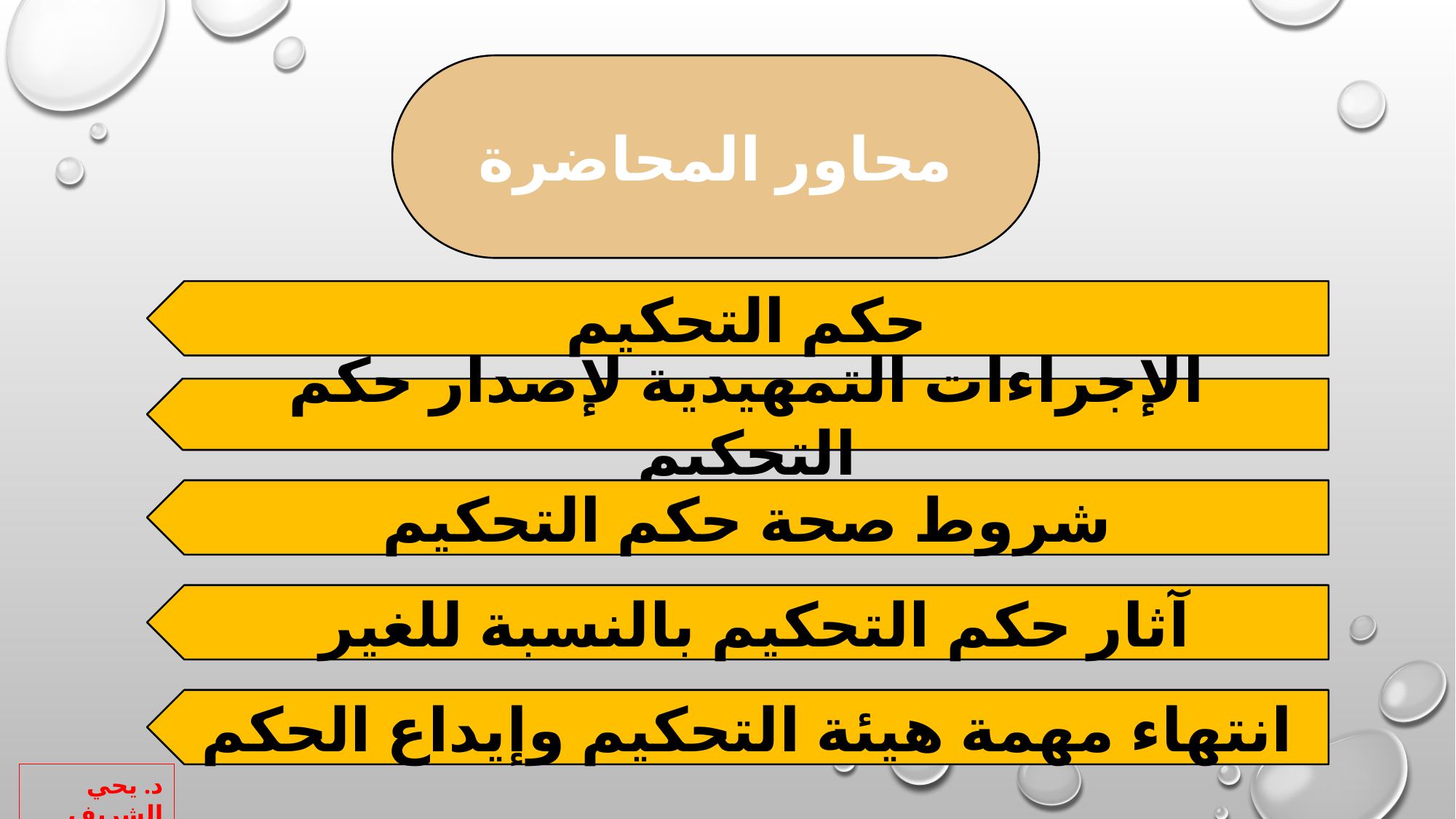

محاور المحاضرة
حكم التحكيم
الإجراءات التمهيدية لإصدار حكم التحكيم
شروط صحة حكم التحكيم
آثار حكم التحكيم بالنسبة للغير
انتهاء مهمة هيئة التحكيم وإيداع الحكم